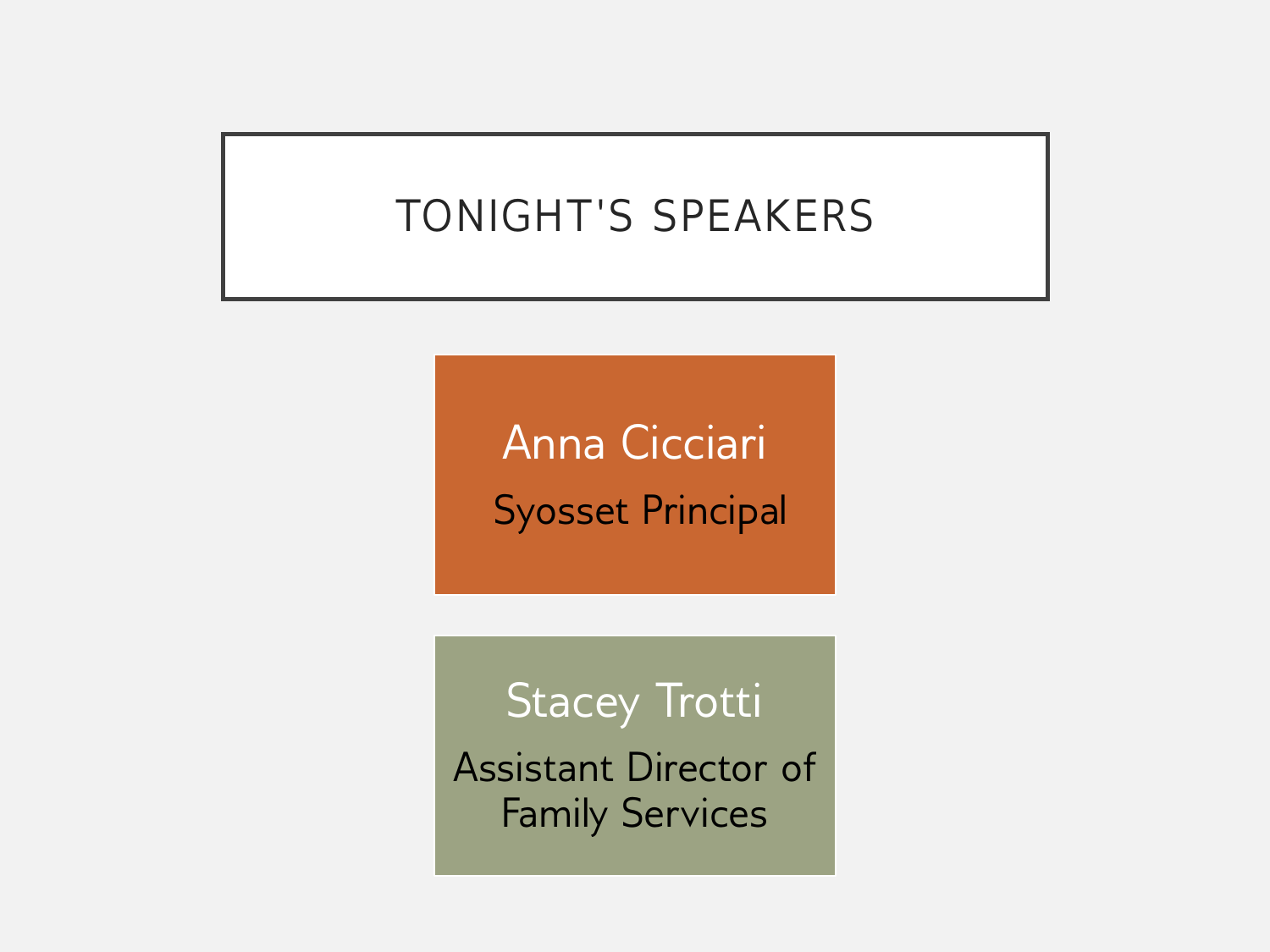

# Tonight's Speakers
Anna Cicciari
 Syosset Principal
Stacey Trotti
Assistant Director of Family Services